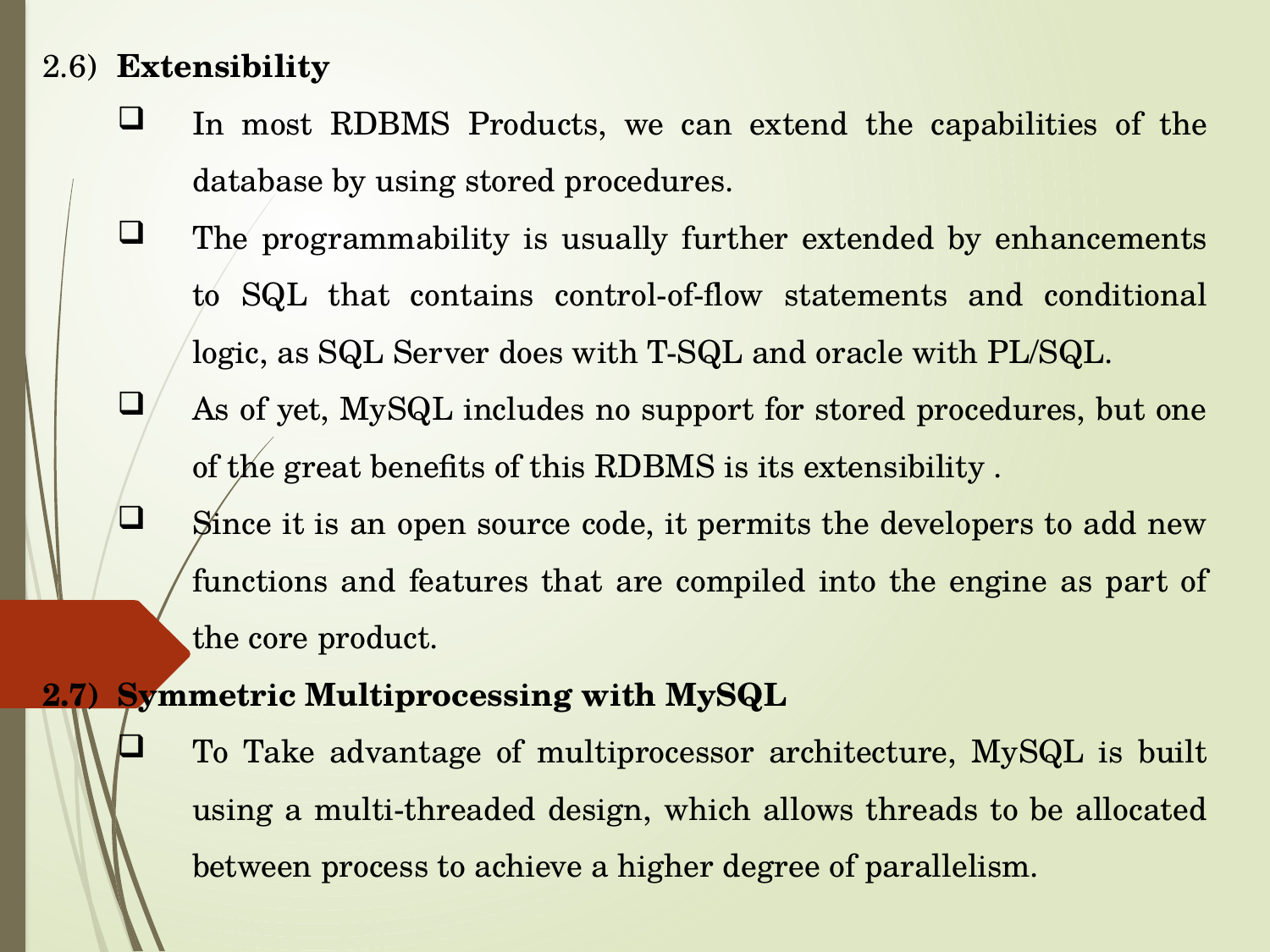

2.6)	Extensibility
In most RDBMS Products, we can extend the capabilities of the database by using stored procedures.
The programmability is usually further extended by enhancements to SQL that contains control-of-flow statements and conditional logic, as SQL Server does with T-SQL and oracle with PL/SQL.
As of yet, MySQL includes no support for stored procedures, but one of the great benefits of this RDBMS is its extensibility .
Since it is an open source code, it permits the developers to add new functions and features that are compiled into the engine as part of the core product.
2.7)	Symmetric Multiprocessing with MySQL
To Take advantage of multiprocessor architecture, MySQL is built using a multi-threaded design, which allows threads to be allocated between process to achieve a higher degree of parallelism.